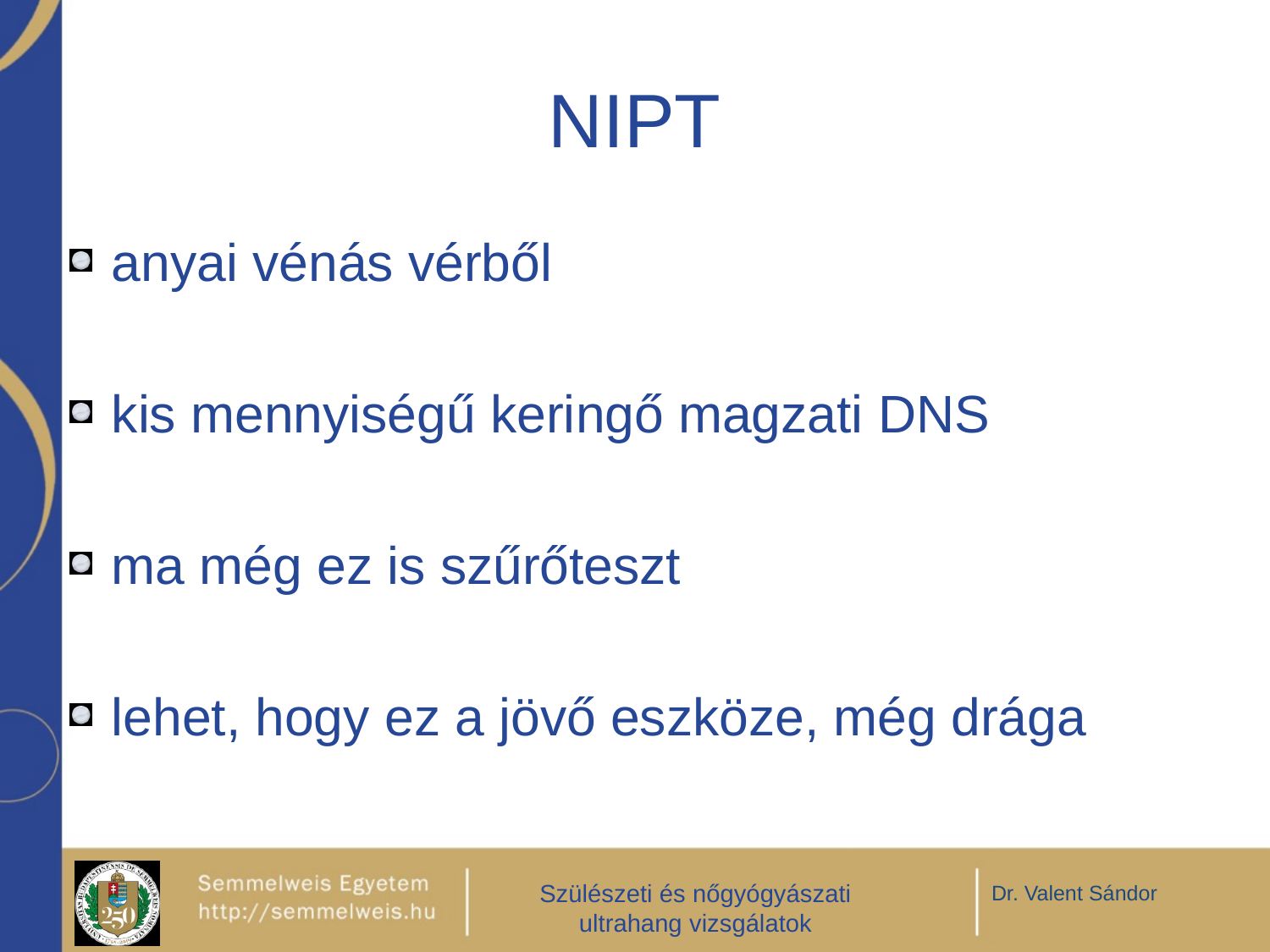

# NIPT
anyai vénás vérből

kis mennyiségű keringő magzati DNS

ma még ez is szűrőteszt

lehet, hogy ez a jövő eszköze, még drága